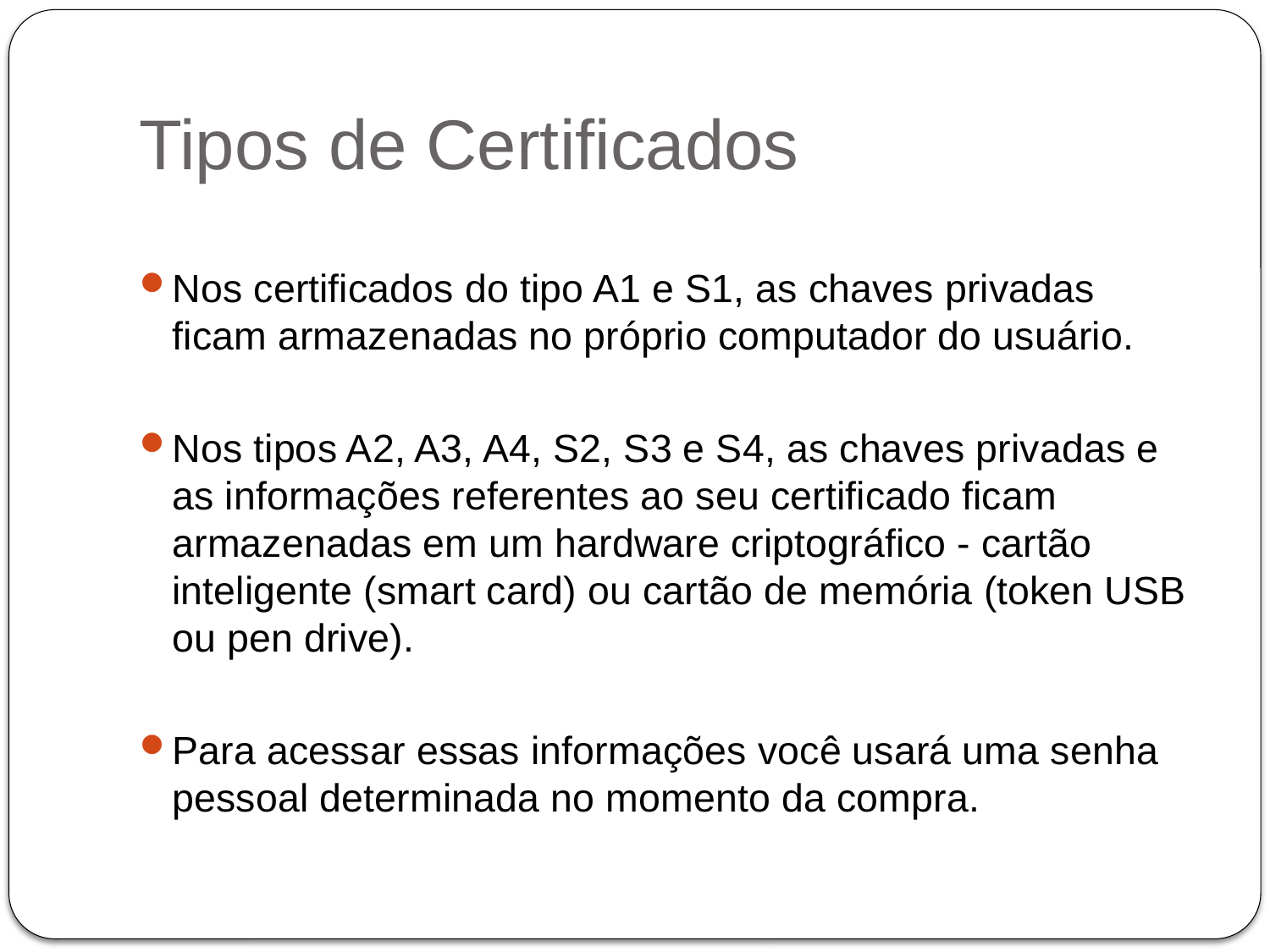

# Tipos de Certificados

Nos certificados do tipo A1 e S1, as chaves privadas ficam armazenadas no próprio computador do usuário.

Nos tipos A2, A3, A4, S2, S3 e S4, as chaves privadas e as informações referentes ao seu certificado ficam armazenadas em um hardware criptográfico - cartão inteligente (smart card) ou cartão de memória (token USB ou pen drive).

Para acessar essas informações você usará uma senha pessoal determinada no momento da compra.